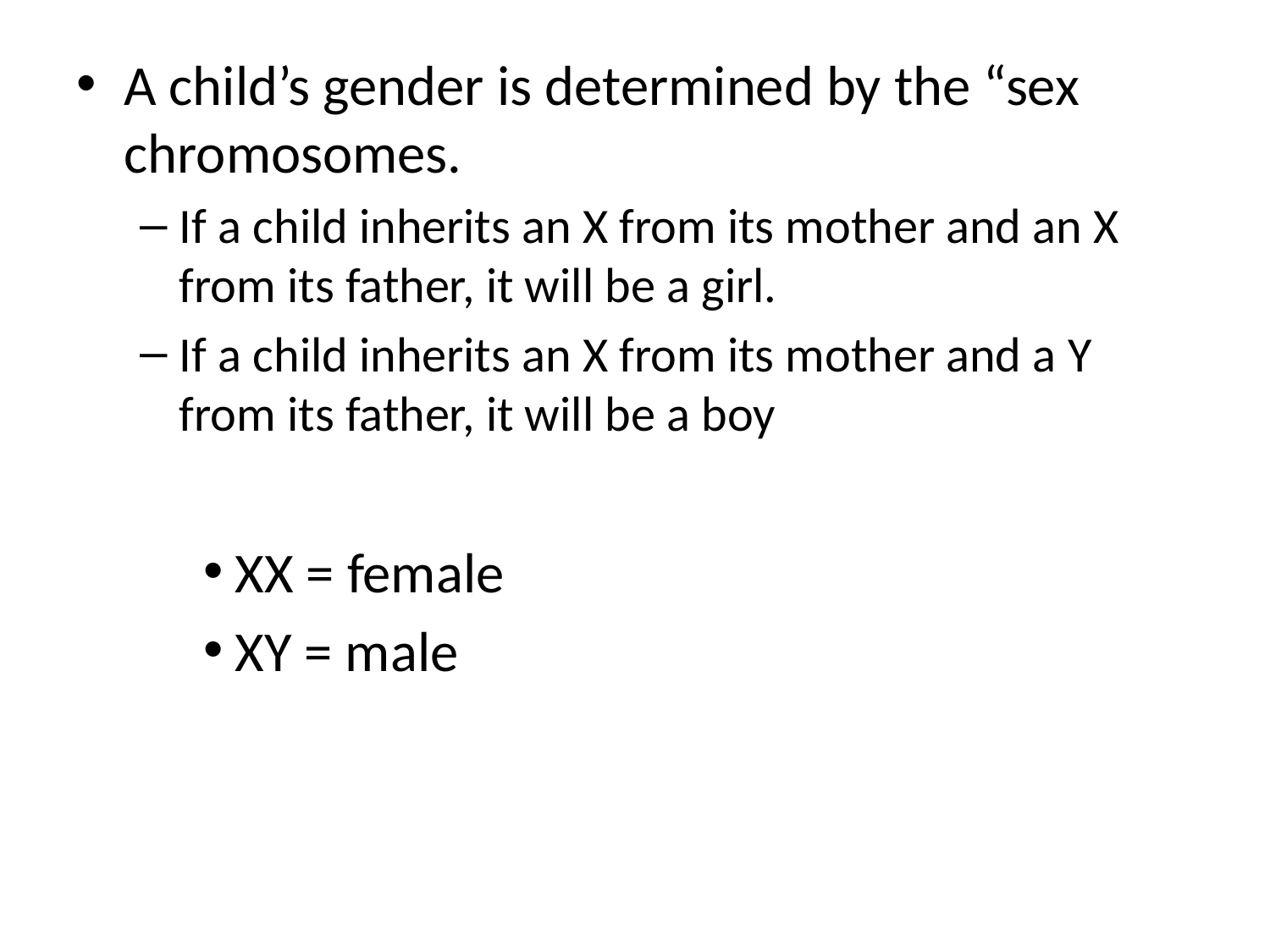

A child’s gender is determined by the “sex chromosomes.
If a child inherits an X from its mother and an X from its father, it will be a girl.
If a child inherits an X from its mother and a Y from its father, it will be a boy

XX = female
XY = male